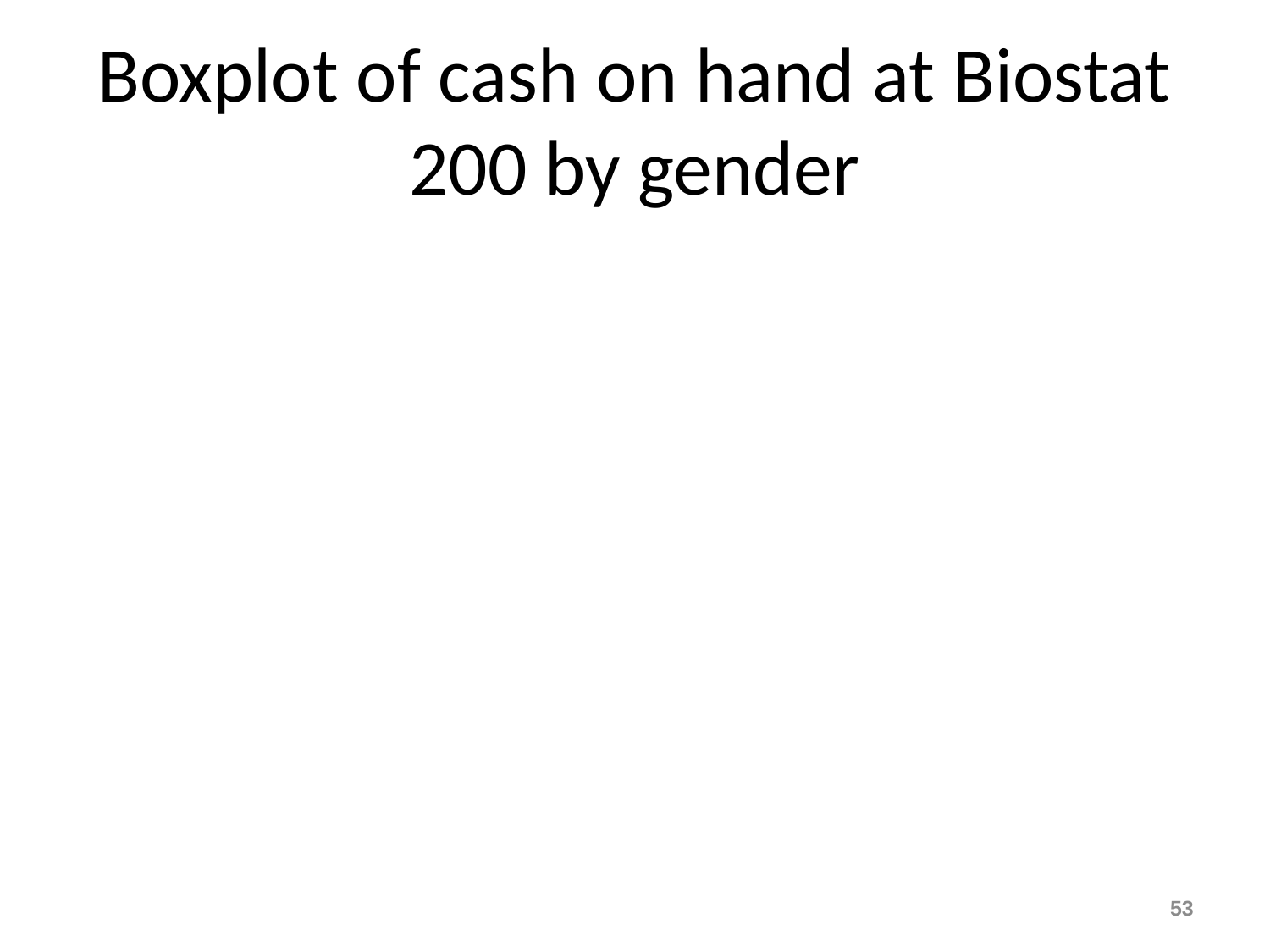

# Boxplot of cash on hand at Biostat 200 by gender

53